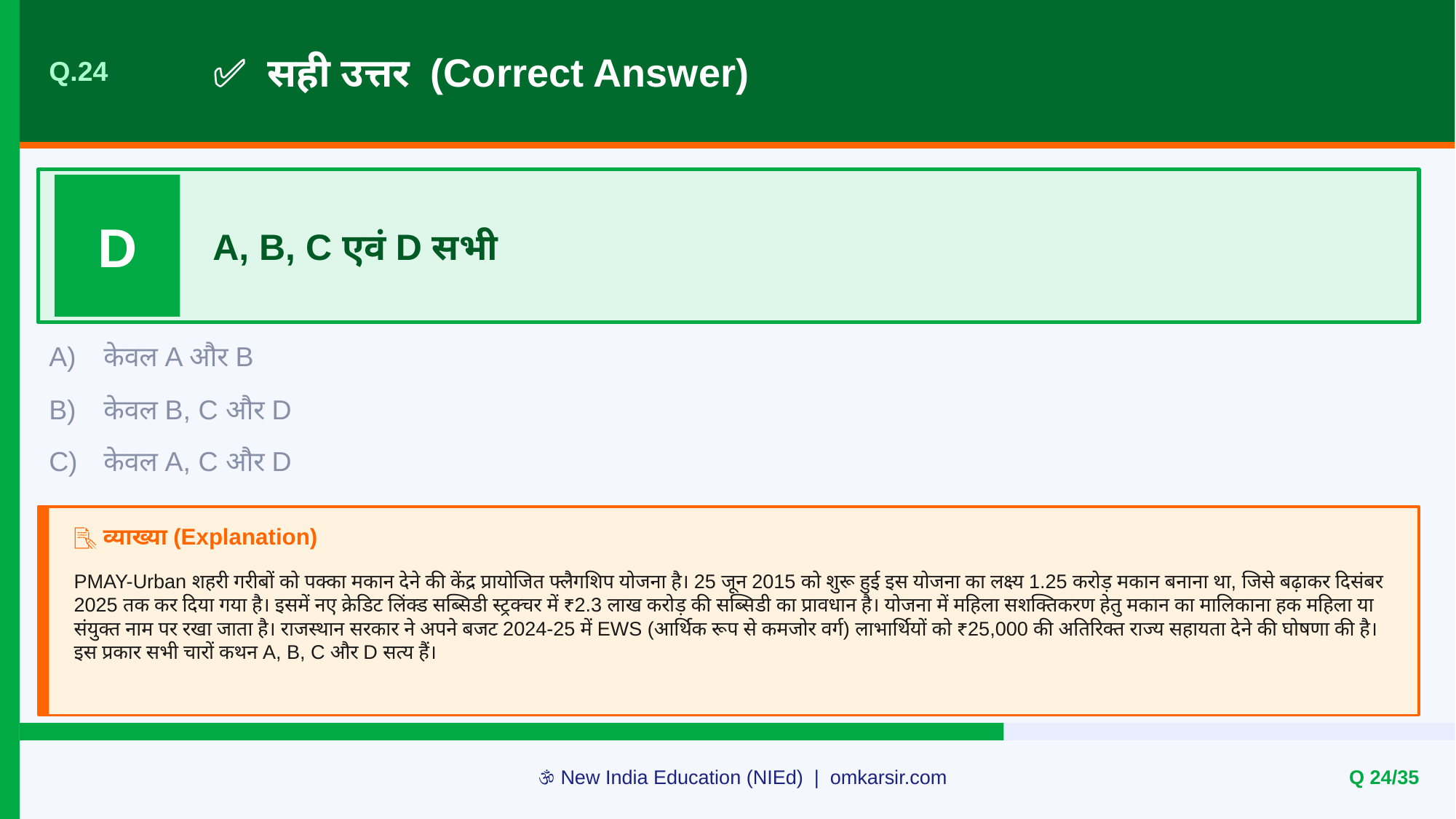

✅  सही उत्तर  (Correct Answer)
Q.24

D
A, B, C एवं D सभी
A)
केवल A और B
B)
केवल B, C और D
C)
केवल A, C और D

📝 व्याख्या (Explanation)
PMAY-Urban शहरी गरीबों को पक्का मकान देने की केंद्र प्रायोजित फ्लैगशिप योजना है। 25 जून 2015 को शुरू हुई इस योजना का लक्ष्य 1.25 करोड़ मकान बनाना था, जिसे बढ़ाकर दिसंबर 2025 तक कर दिया गया है। इसमें नए क्रेडिट लिंक्ड सब्सिडी स्ट्रक्चर में ₹2.3 लाख करोड़ की सब्सिडी का प्रावधान है। योजना में महिला सशक्तिकरण हेतु मकान का मालिकाना हक महिला या संयुक्त नाम पर रखा जाता है। राजस्थान सरकार ने अपने बजट 2024-25 में EWS (आर्थिक रूप से कमजोर वर्ग) लाभार्थियों को ₹25,000 की अतिरिक्त राज्य सहायता देने की घोषणा की है। इस प्रकार सभी चारों कथन A, B, C और D सत्य हैं।

🕉️ New India Education (NIEd)  |  omkarsir.com
Q 24/35